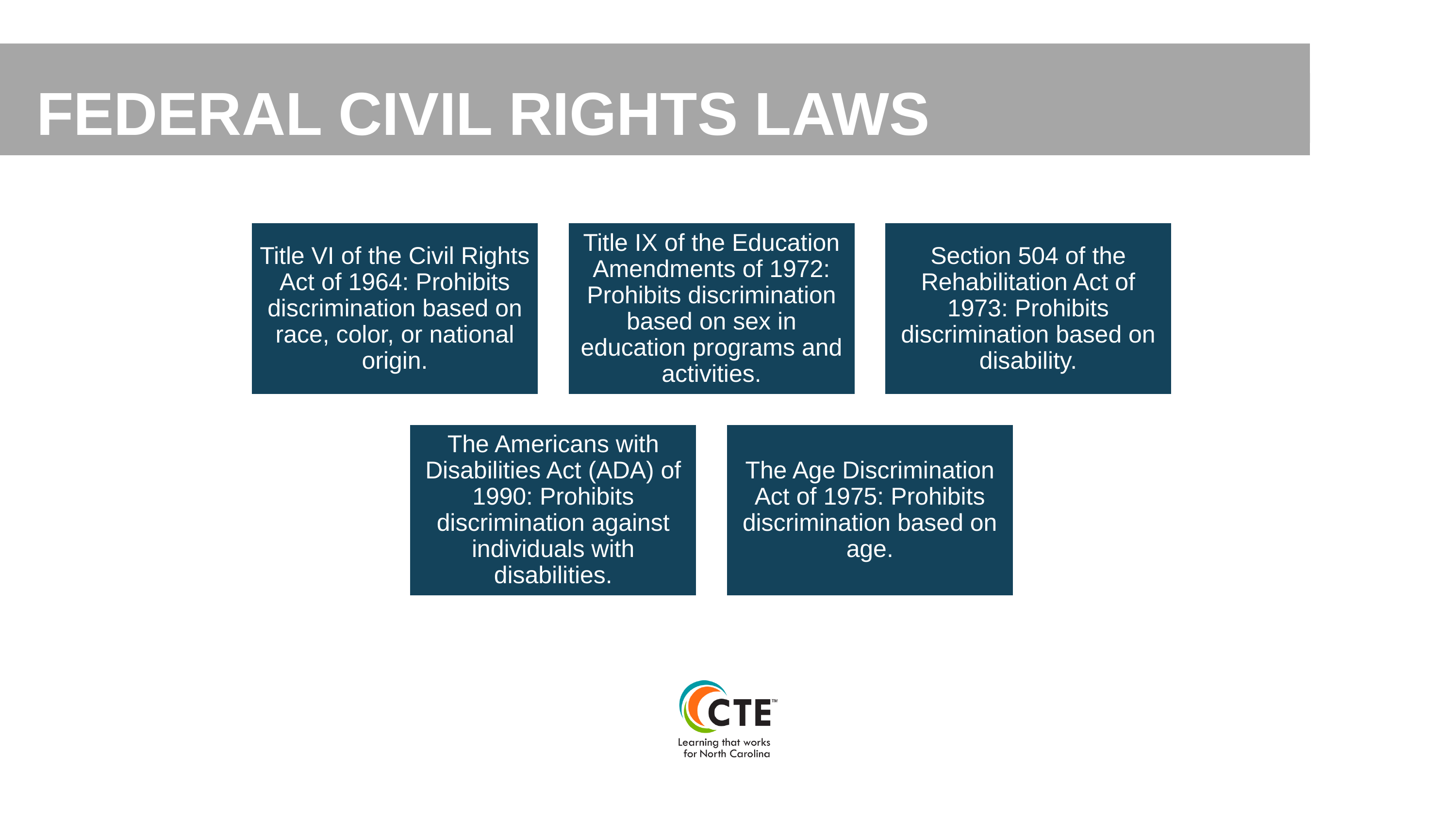

FEDERAL CIVIL RIGHTS LAWS GOVERNING MOA
Title VI of the Civil Rights Act of 1964: Prohibits discrimination based on race, color, or national origin.
Title IX of the Education Amendments of 1972: Prohibits discrimination based on sex in education programs and activities.
Section 504 of the Rehabilitation Act of 1973: Prohibits discrimination based on disability.
The Americans with Disabilities Act (ADA) of 1990: Prohibits discrimination against individuals with disabilities.
The Age Discrimination Act of 1975: Prohibits discrimination based on age.